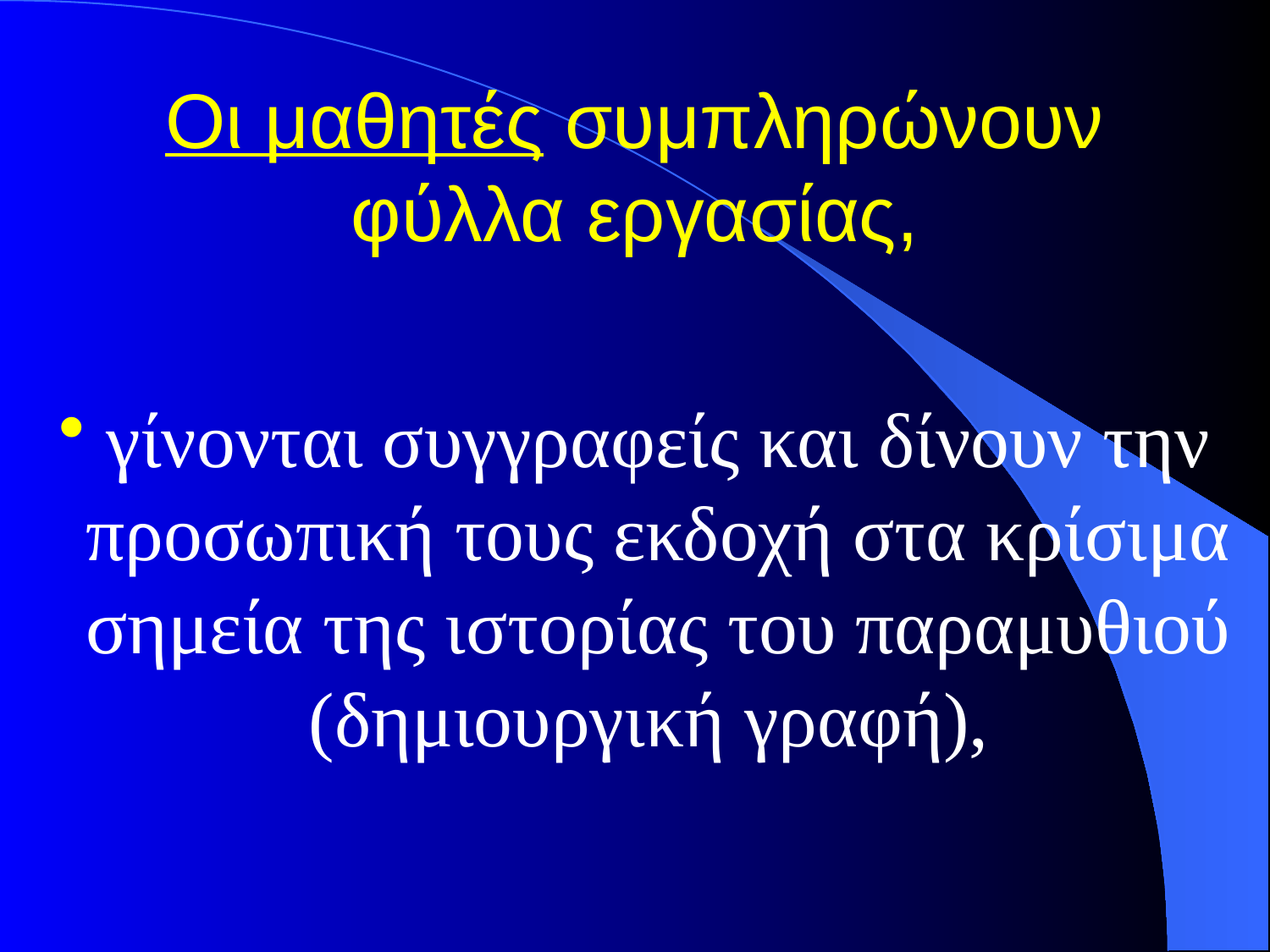

# Οι μαθητές συμπληρώνουν φύλλα εργασίας,

γίνονται συγγραφείς και δίνουν την προσωπική τους εκδοχή στα κρίσιμα σημεία της ιστορίας του παραμυθιού (δημιουργική γραφή),